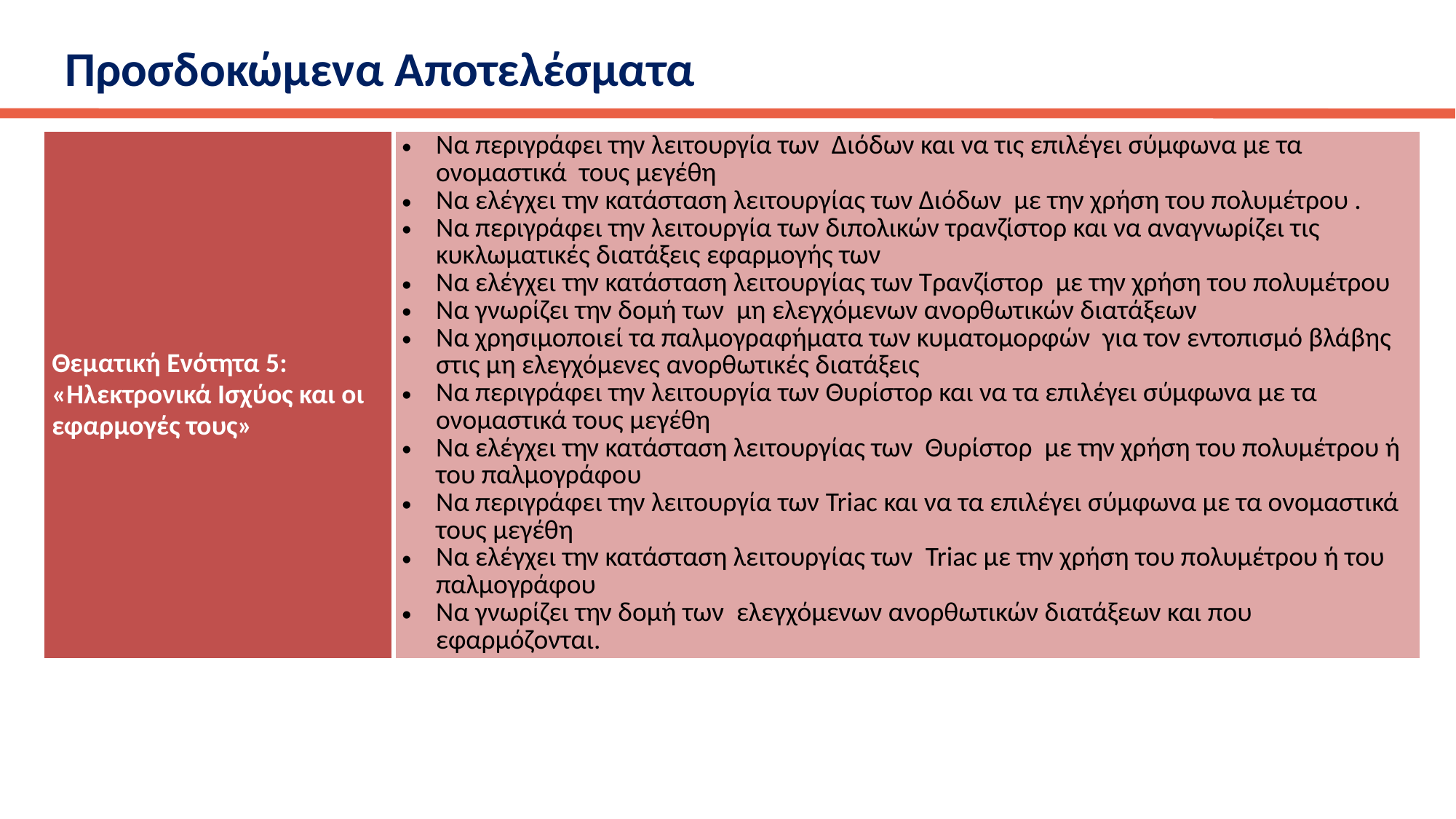

# Προσδοκώμενα Αποτελέσματα
| Θεματική Ενότητα 5: «Ηλεκτρονικά Ισχύος και οι εφαρμογές τους» | Να περιγράφει την λειτουργία των Διόδων και να τις επιλέγει σύμφωνα με τα ονομαστικά τους μεγέθη Να ελέγχει την κατάσταση λειτουργίας των Διόδων με την χρήση του πολυμέτρου . Να περιγράφει την λειτουργία των διπολικών τρανζίστορ και να αναγνωρίζει τις κυκλωματικές διατάξεις εφαρμογής των Να ελέγχει την κατάσταση λειτουργίας των Τρανζίστορ με την χρήση του πολυμέτρου Να γνωρίζει την δομή των μη ελεγχόμενων ανορθωτικών διατάξεων Να χρησιμοποιεί τα παλμογραφήματα των κυματομορφών για τον εντοπισμό βλάβης στις μη ελεγχόμενες ανορθωτικές διατάξεις Να περιγράφει την λειτουργία των Θυρίστορ και να τα επιλέγει σύμφωνα με τα ονομαστικά τους μεγέθη Να ελέγχει την κατάσταση λειτουργίας των Θυρίστορ με την χρήση του πολυμέτρου ή του παλμογράφου Να περιγράφει την λειτουργία των Triac και να τα επιλέγει σύμφωνα με τα ονομαστικά τους μεγέθη Να ελέγχει την κατάσταση λειτουργίας των Triac με την χρήση του πολυμέτρου ή του παλμογράφου Να γνωρίζει την δομή των ελεγχόμενων ανορθωτικών διατάξεων και που εφαρμόζονται. |
| --- | --- |